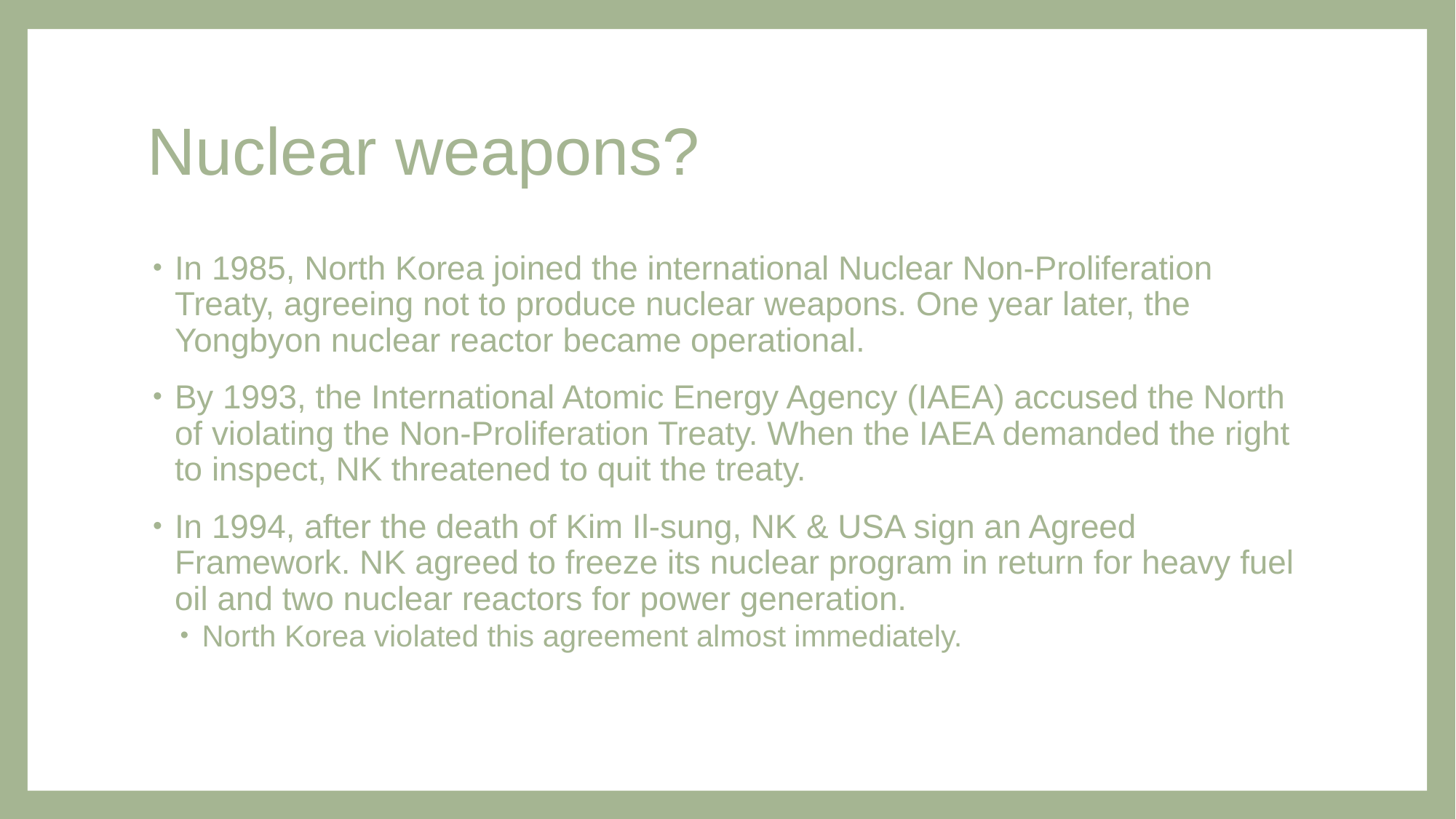

# Nuclear weapons?
In 1985, North Korea joined the international Nuclear Non-Proliferation Treaty, agreeing not to produce nuclear weapons. One year later, the Yongbyon nuclear reactor became operational.
By 1993, the International Atomic Energy Agency (IAEA) accused the North of violating the Non-Proliferation Treaty. When the IAEA demanded the right to inspect, NK threatened to quit the treaty.
In 1994, after the death of Kim Il-sung, NK & USA sign an Agreed Framework. NK agreed to freeze its nuclear program in return for heavy fuel oil and two nuclear reactors for power generation.
North Korea violated this agreement almost immediately.